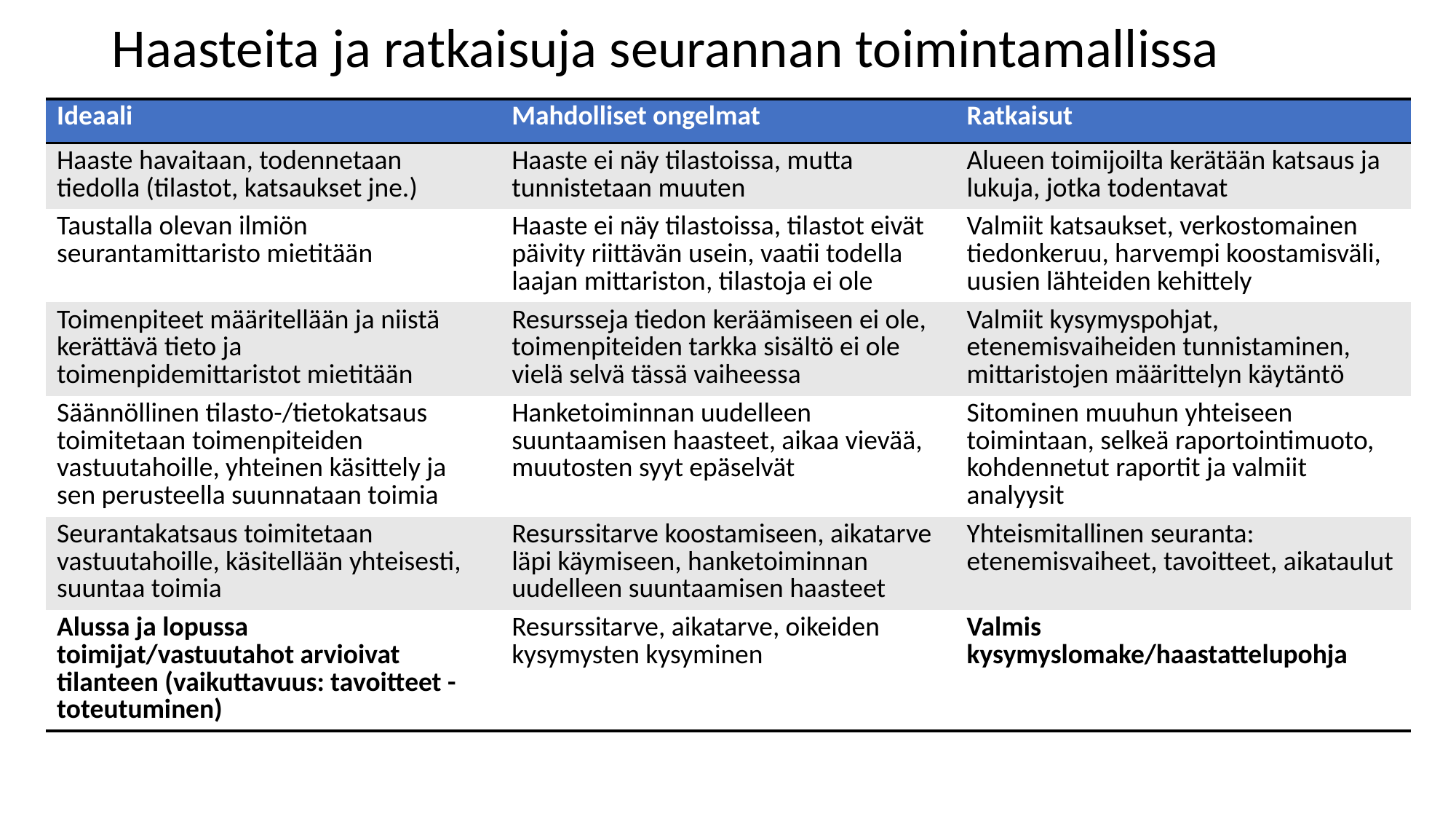

# Haasteita ja ratkaisuja seurannan toimintamallissa
| Ideaali | Mahdolliset ongelmat | Ratkaisut |
| --- | --- | --- |
| Haaste havaitaan, todennetaan tiedolla (tilastot, katsaukset jne.) | Haaste ei näy tilastoissa, mutta tunnistetaan muuten | Alueen toimijoilta kerätään katsaus ja lukuja, jotka todentavat |
| Taustalla olevan ilmiön seurantamittaristo mietitään | Haaste ei näy tilastoissa, tilastot eivät päivity riittävän usein, vaatii todella laajan mittariston, tilastoja ei ole | Valmiit katsaukset, verkostomainen tiedonkeruu, harvempi koostamisväli, uusien lähteiden kehittely |
| Toimenpiteet määritellään ja niistä kerättävä tieto ja toimenpidemittaristot mietitään | Resursseja tiedon keräämiseen ei ole, toimenpiteiden tarkka sisältö ei ole vielä selvä tässä vaiheessa | Valmiit kysymyspohjat, etenemisvaiheiden tunnistaminen, mittaristojen määrittelyn käytäntö |
| Säännöllinen tilasto-/tietokatsaus toimitetaan toimenpiteiden vastuutahoille, yhteinen käsittely ja sen perusteella suunnataan toimia | Hanketoiminnan uudelleen suuntaamisen haasteet, aikaa vievää, muutosten syyt epäselvät | Sitominen muuhun yhteiseen toimintaan, selkeä raportointimuoto, kohdennetut raportit ja valmiit analyysit |
| Seurantakatsaus toimitetaan vastuutahoille, käsitellään yhteisesti, suuntaa toimia | Resurssitarve koostamiseen, aikatarve läpi käymiseen, hanketoiminnan uudelleen suuntaamisen haasteet | Yhteismitallinen seuranta: etenemisvaiheet, tavoitteet, aikataulut |
| Alussa ja lopussa toimijat/vastuutahot arvioivat tilanteen (vaikuttavuus: tavoitteet - toteutuminen) | Resurssitarve, aikatarve, oikeiden kysymysten kysyminen | Valmis kysymyslomake/haastattelupohja |